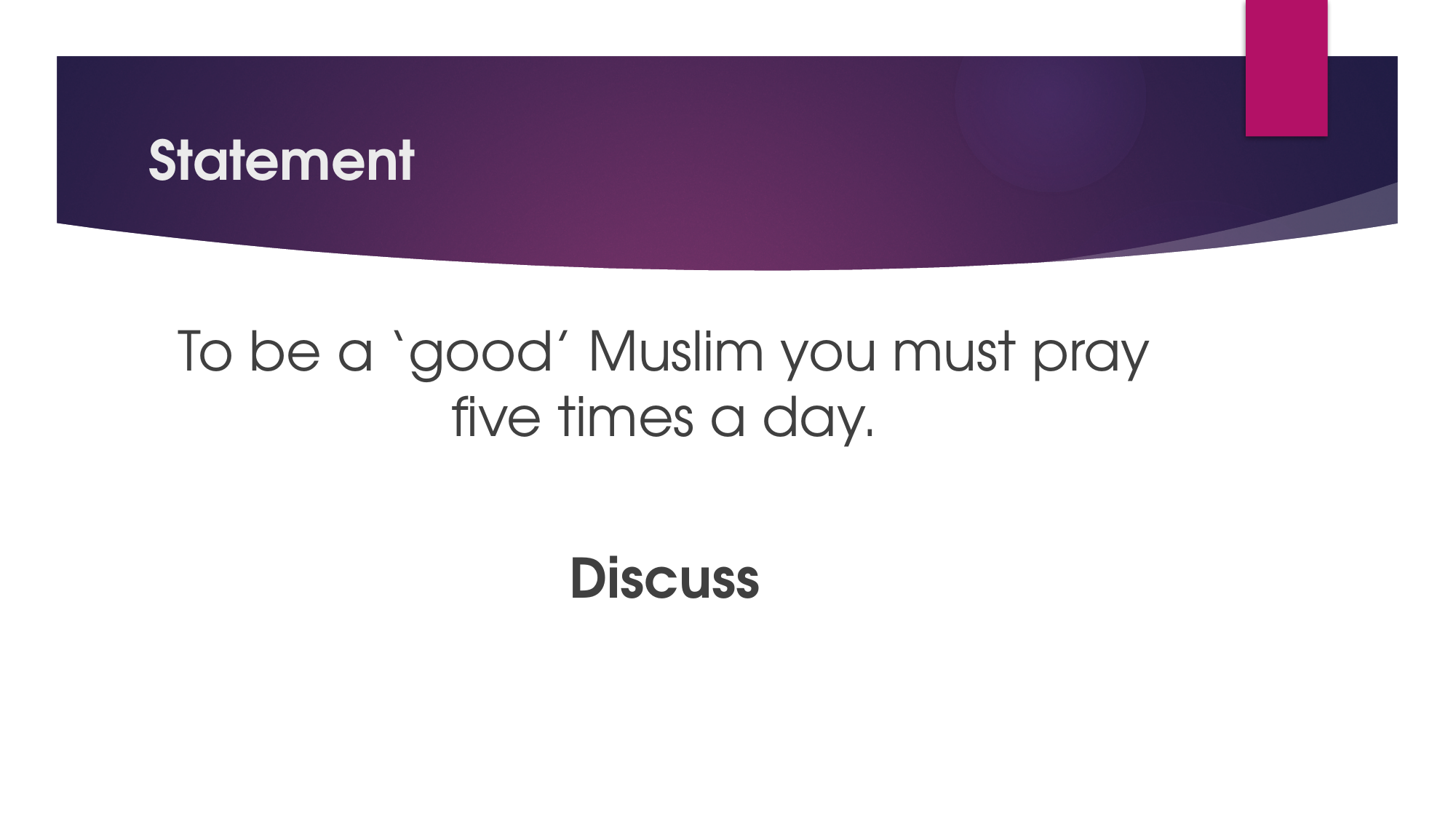

# Statement
To be a ‘good’ Muslim you must pray five times a day.

Discuss